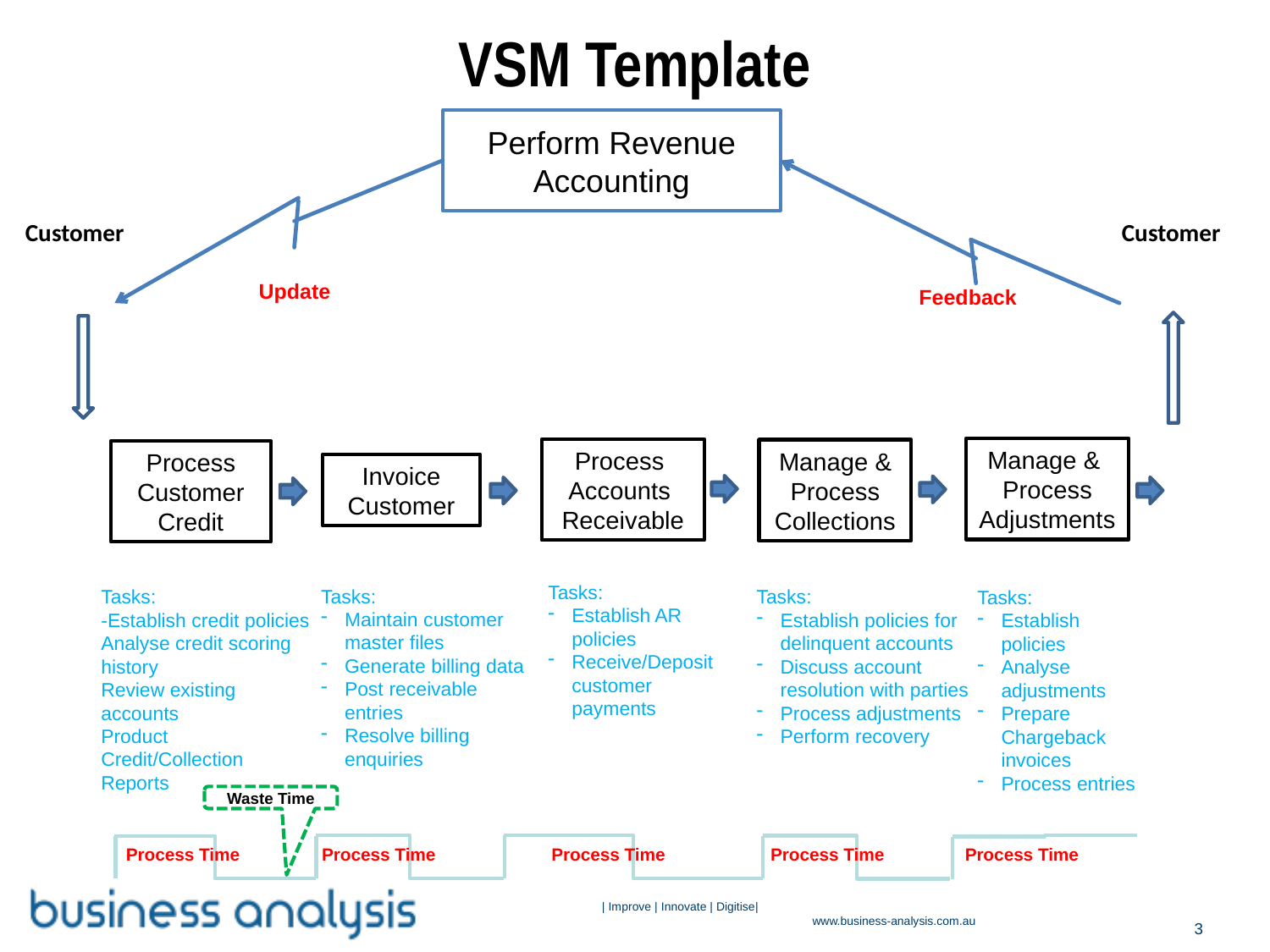

VSM Template
Perform Revenue Accounting
| Customer |
| --- |
| Customer |
| --- |
Update
Feedback

Manage &
Process
Adjustments
Process
Accounts
Receivable
Manage &
Process
Collections
Process Customer Credit
Invoice Customer

Tasks:
Establish AR policies
Receive/Deposit customer payments

Tasks:
Maintain customer master files
Generate billing data
Post receivable entries
Resolve billing enquiries

Tasks:
-Establish credit policies
Analyse credit scoring history
Review existing accounts
Product Credit/Collection Reports
Tasks:
Establish policies for delinquent accounts
Discuss account resolution with parties
Process adjustments
Perform recovery

Tasks:
Establish policies
Analyse adjustments
Prepare Chargeback invoices
Process entries
Waste Time
Process Time
Process Time
Process Time
Process Time
Process Time